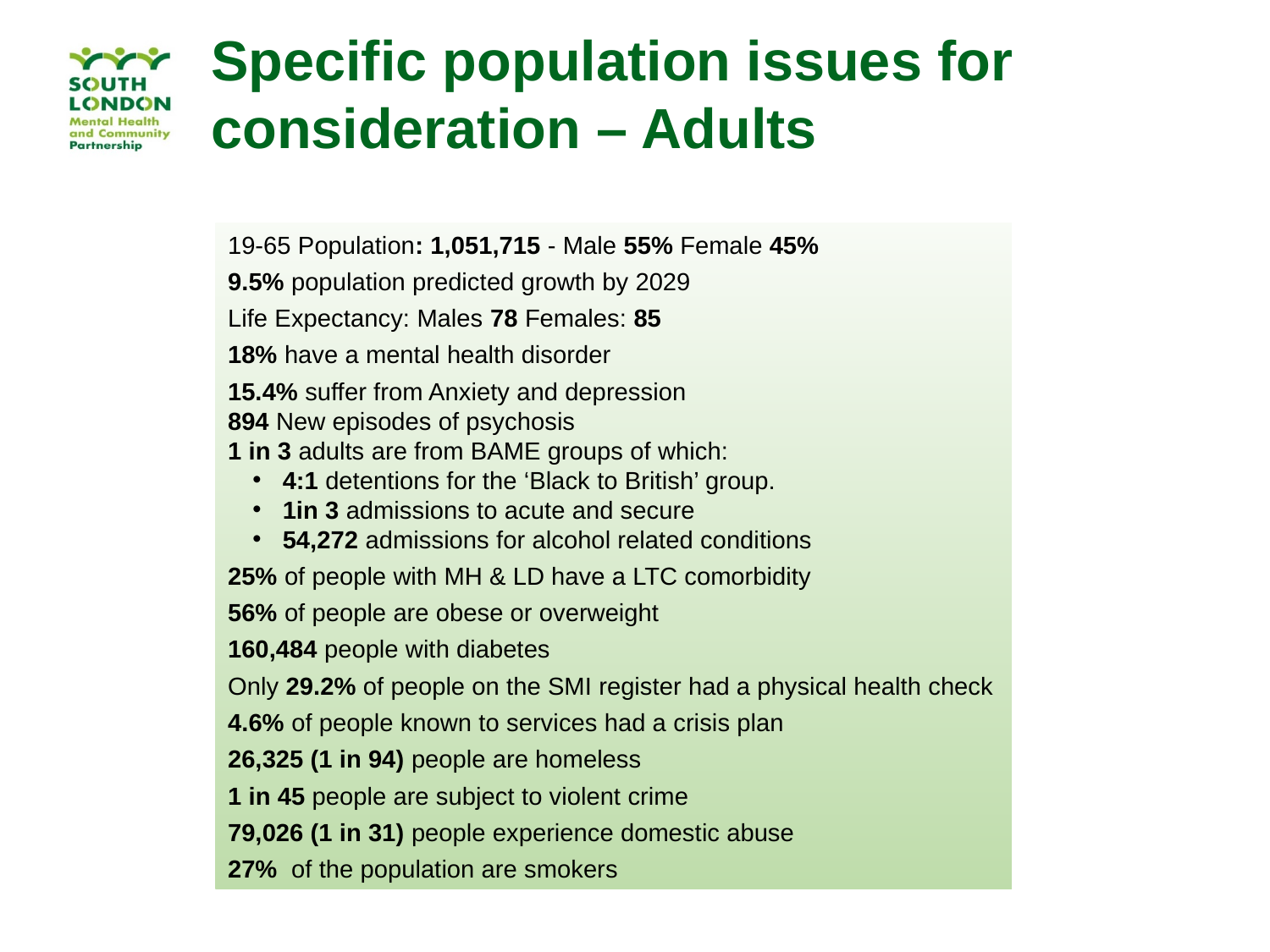

Specific population issues for consideration – Adults
19-65 Population: 1,051,715 - Male 55% Female 45%
9.5% population predicted growth by 2029
Life Expectancy: Males 78 Females: 85
18% have a mental health disorder
15.4% suffer from Anxiety and depression
894 New episodes of psychosis
1 in 3 adults are from BAME groups of which:
4:1 detentions for the ‘Black to British’ group.
1in 3 admissions to acute and secure
54,272 admissions for alcohol related conditions
25% of people with MH & LD have a LTC comorbidity
56% of people are obese or overweight
160,484 people with diabetes
Only 29.2% of people on the SMI register had a physical health check
4.6% of people known to services had a crisis plan
26,325 (1 in 94) people are homeless
1 in 45 people are subject to violent crime
79,026 (1 in 31) people experience domestic abuse
27%  of the population are smokers